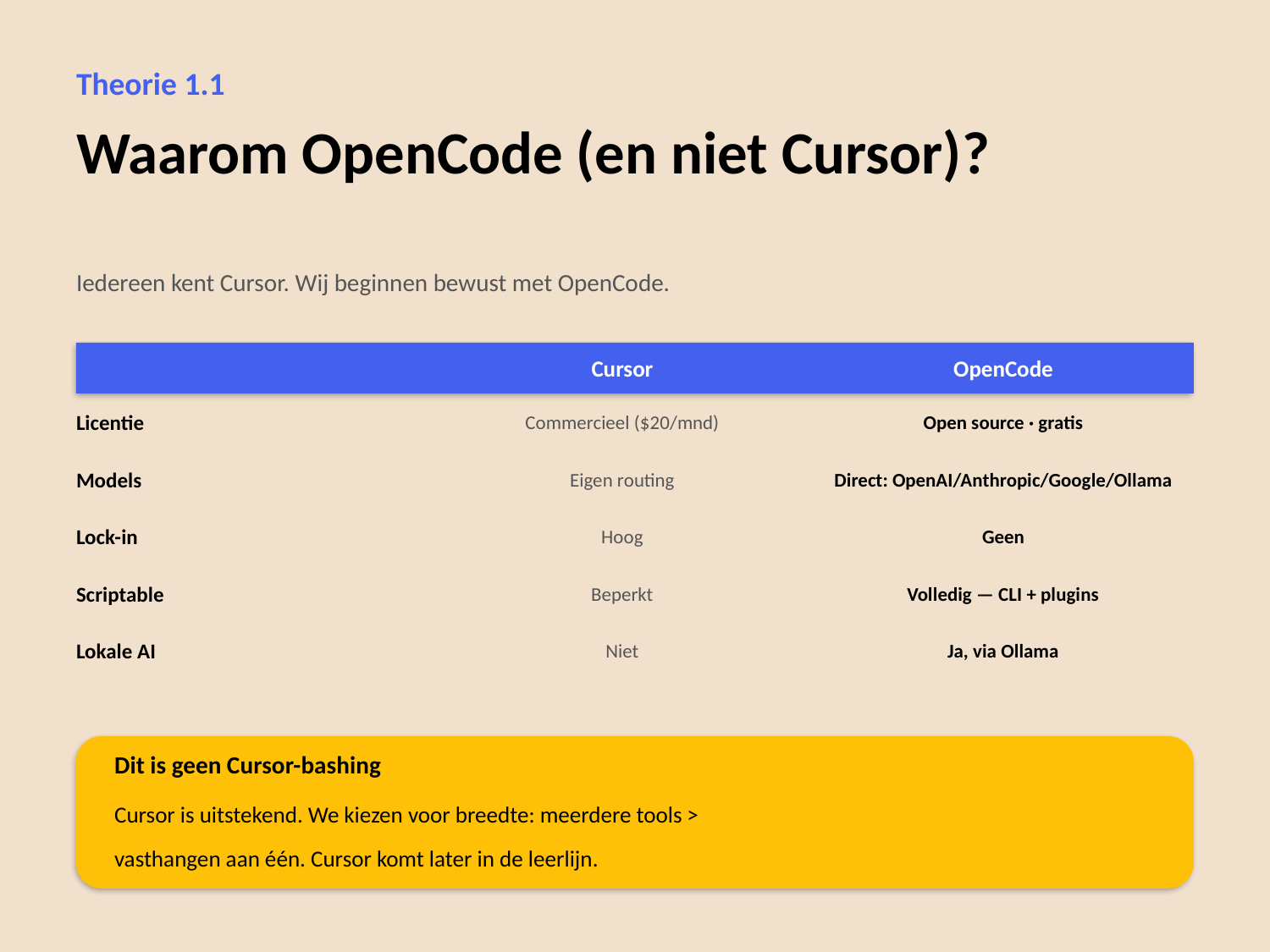

Theorie 1.1
Waarom OpenCode (en niet Cursor)?
Iedereen kent Cursor. Wij beginnen bewust met OpenCode.

Cursor
OpenCode
Licentie
Commercieel ($20/mnd)
Open source · gratis
Models
Eigen routing
Direct: OpenAI/Anthropic/Google/Ollama
Lock-in
Hoog
Geen
Scriptable
Beperkt
Volledig — CLI + plugins
Lokale AI
Niet
Ja, via Ollama

Dit is geen Cursor-bashing
Cursor is uitstekend. We kiezen voor breedte: meerdere tools >
vasthangen aan één. Cursor komt later in de leerlijn.